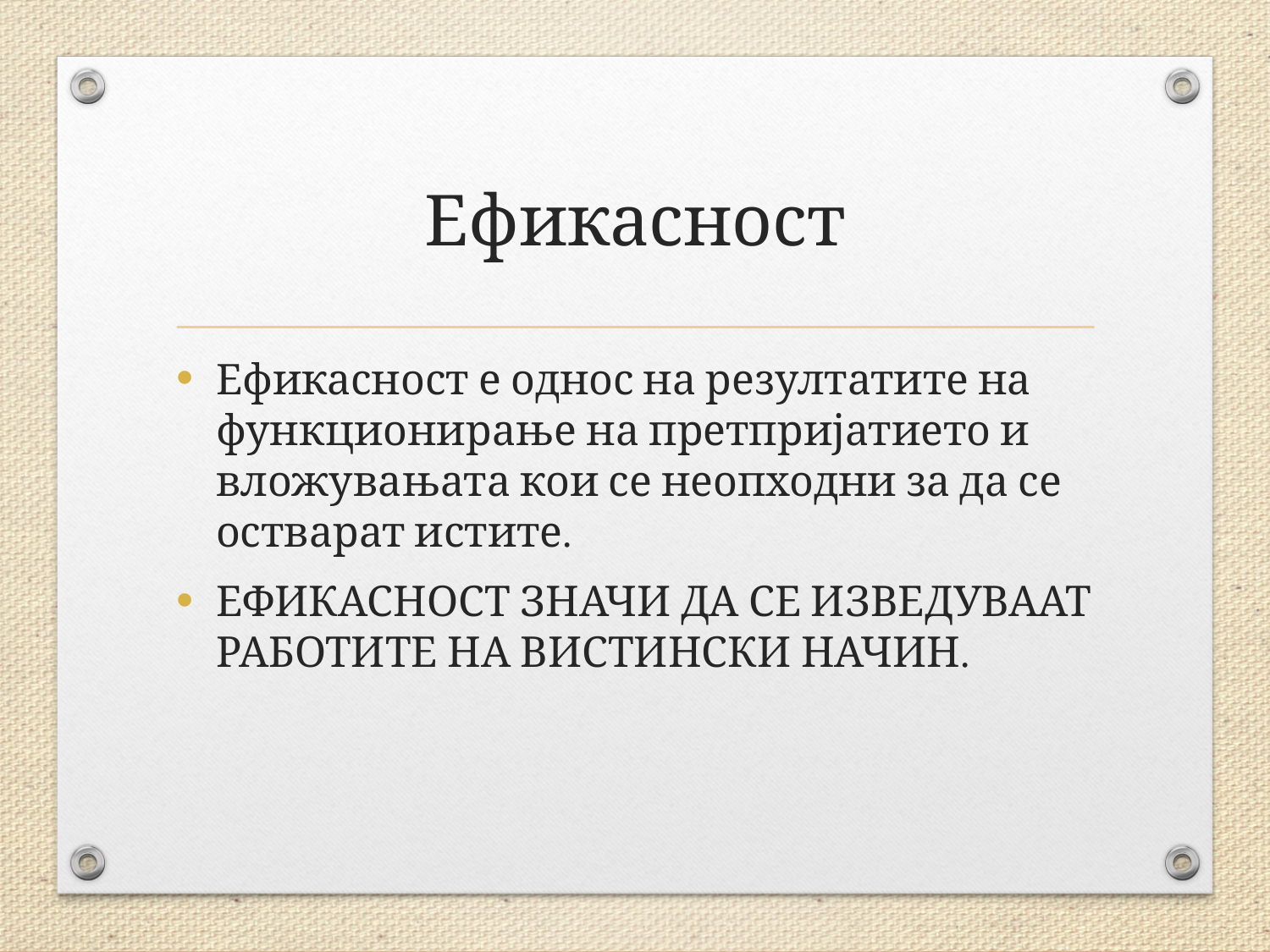

# Ефикасност
Ефикасност е однос на резултатите на функционирање на претпријатието и вложувањата кои се неопходни за да се остварат истите.
ЕФИКАСНОСТ ЗНАЧИ ДА СЕ ИЗВЕДУВААТ РАБОТИТЕ НА ВИСТИНСКИ НАЧИН.